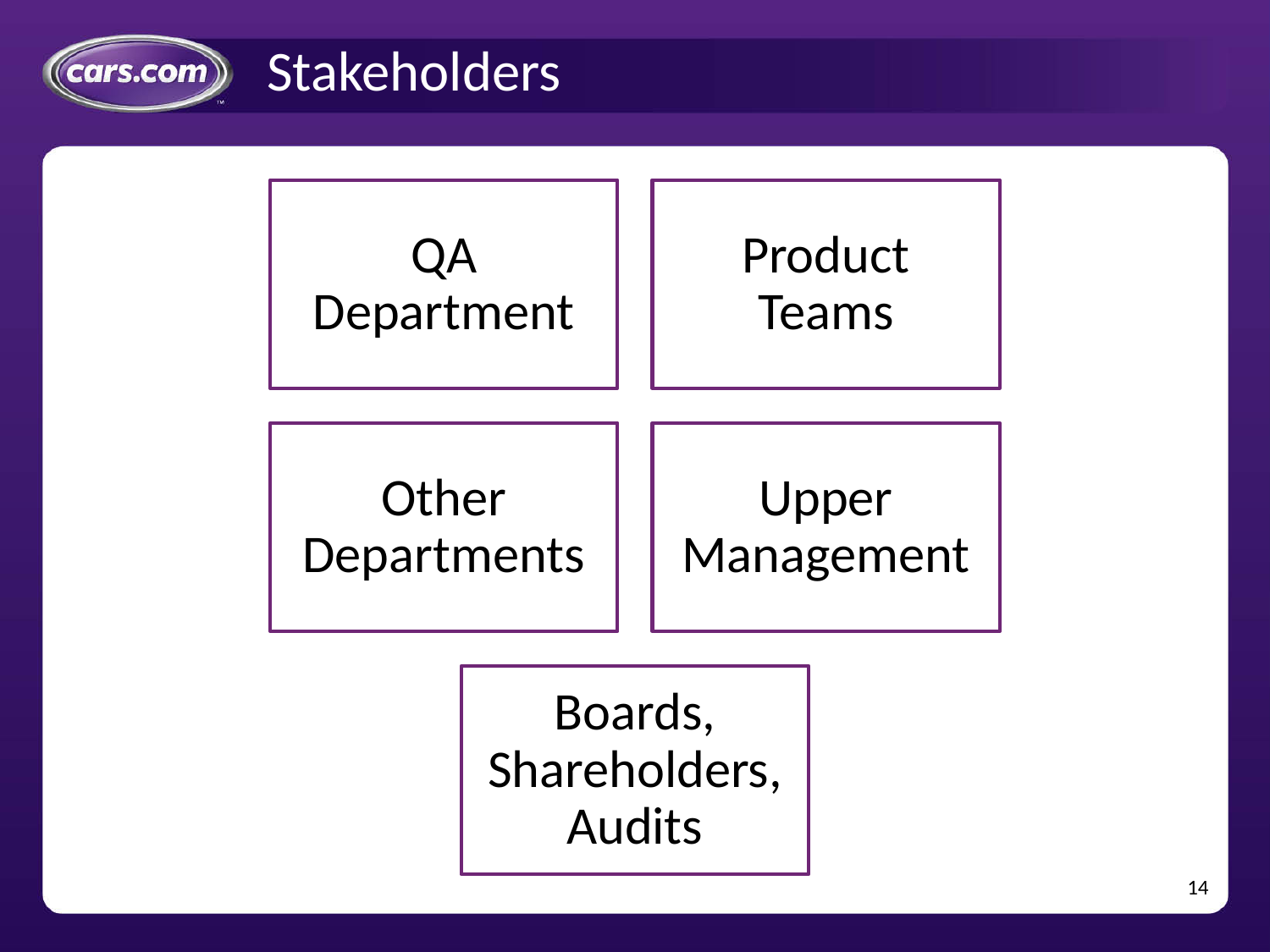

# Stakeholders
QA Department
Product Teams
Other Departments
Upper Management
Boards, Shareholders, Audits